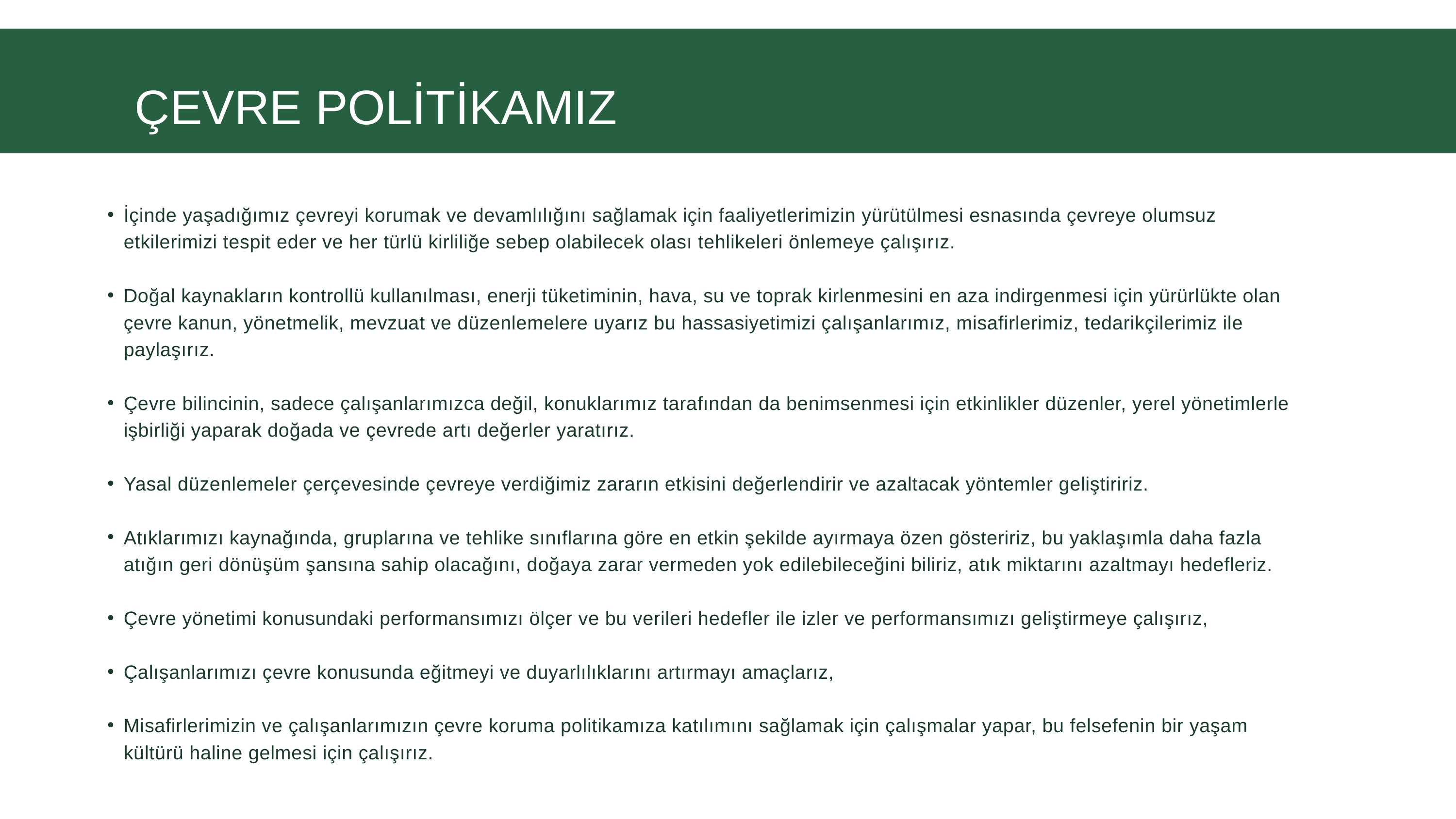

ÇEVRE POLİTİKAMIZ

İçinde yaşadığımız çevreyi korumak ve devamlılığını sağlamak için faaliyetlerimizin yürütülmesi esnasında çevreye olumsuz etkilerimizi tespit eder ve her türlü kirliliğe sebep olabilecek olası tehlikeleri önlemeye çalışırız.

Doğal kaynakların kontrollü kullanılması, enerji tüketiminin, hava, su ve toprak kirlenmesini en aza indirgenmesi için yürürlükte olan çevre kanun, yönetmelik, mevzuat ve düzenlemelere uyarız bu hassasiyetimizi çalışanlarımız, misafirlerimiz, tedarikçilerimiz ile paylaşırız.

Çevre bilincinin, sadece çalışanlarımızca değil, konuklarımız tarafından da benimsenmesi için etkinlikler düzenler, yerel yönetimlerle işbirliği yaparak doğada ve çevrede artı değerler yaratırız.

Yasal düzenlemeler çerçevesinde çevreye verdiğimiz zararın etkisini değerlendirir ve azaltacak yöntemler geliştiririz.

Atıklarımızı kaynağında, gruplarına ve tehlike sınıflarına göre en etkin şekilde ayırmaya özen gösteririz, bu yaklaşımla daha fazla atığın geri dönüşüm şansına sahip olacağını, doğaya zarar vermeden yok edilebileceğini biliriz, atık miktarını azaltmayı hedefleriz.

Çevre yönetimi konusundaki performansımızı ölçer ve bu verileri hedefler ile izler ve performansımızı geliştirmeye çalışırız,

Çalışanlarımızı çevre konusunda eğitmeyi ve duyarlılıklarını artırmayı amaçlarız,

Misafirlerimizin ve çalışanlarımızın çevre koruma politikamıza katılımını sağlamak için çalışmalar yapar, bu felsefenin bir yaşam kültürü haline gelmesi için çalışırız.